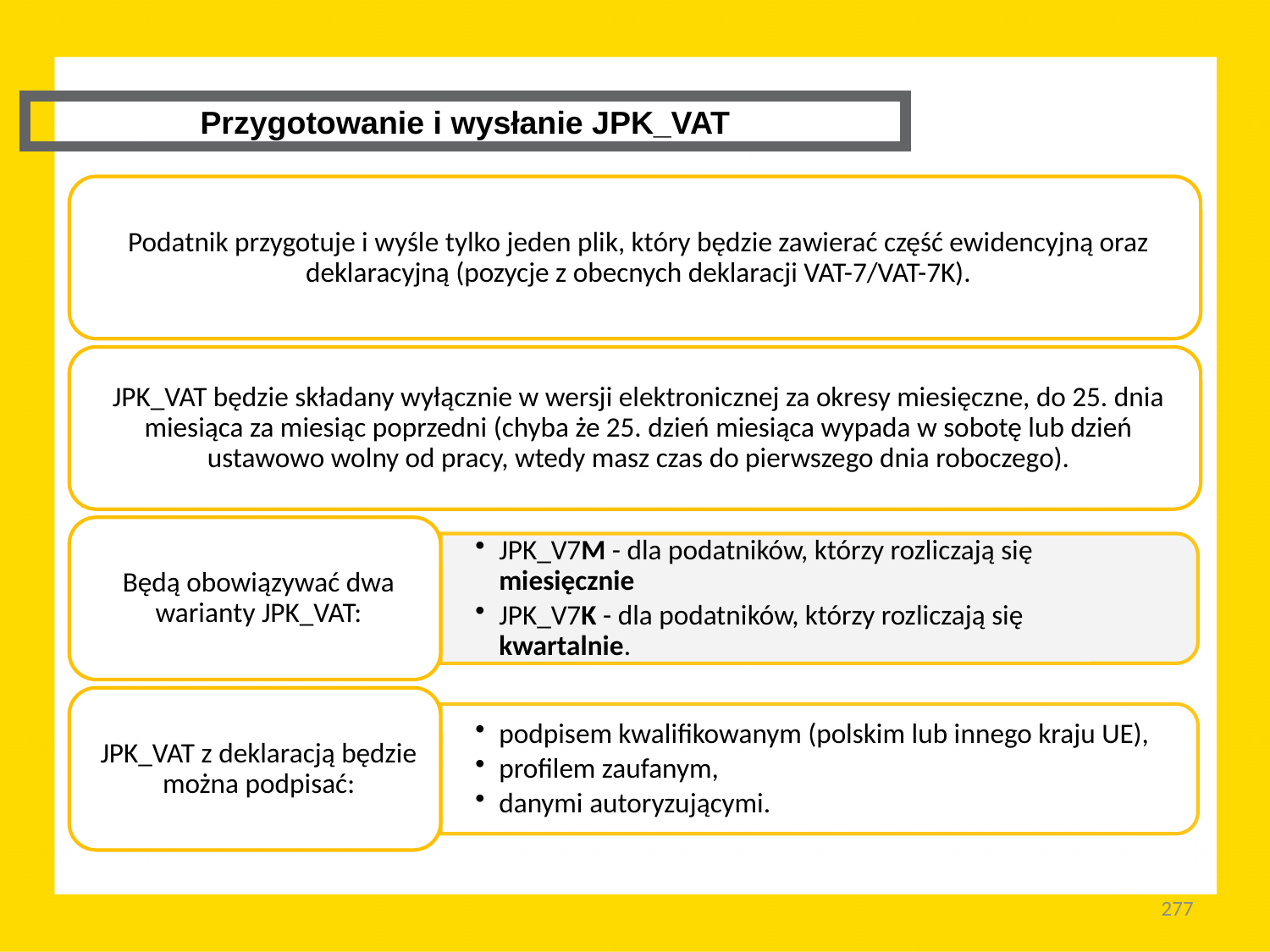

Przygotowanie i wysłanie JPK_VAT
Podatnik przygotuje i wyśle tylko jeden plik, który będzie zawierać część ewidencyjną oraz deklaracyjną (pozycje z obecnych deklaracji VAT-7/VAT-7K).
JPK_VAT będzie składany wyłącznie w wersji elektronicznej za okresy miesięczne, do 25. dnia miesiąca za miesiąc poprzedni (chyba że 25. dzień miesiąca wypada w sobotę lub dzień ustawowo wolny od pracy, wtedy masz czas do pierwszego dnia roboczego).
JPK_V7M - dla podatników, którzy rozliczają się miesięcznie
JPK_V7K - dla podatników, którzy rozliczają się kwartalnie.
Będą obowiązywać dwa warianty JPK_VAT:
podpisem kwalifikowanym (polskim lub innego kraju UE),
profilem zaufanym,
danymi autoryzującymi.
JPK_VAT z deklaracją będzie można podpisać:
277